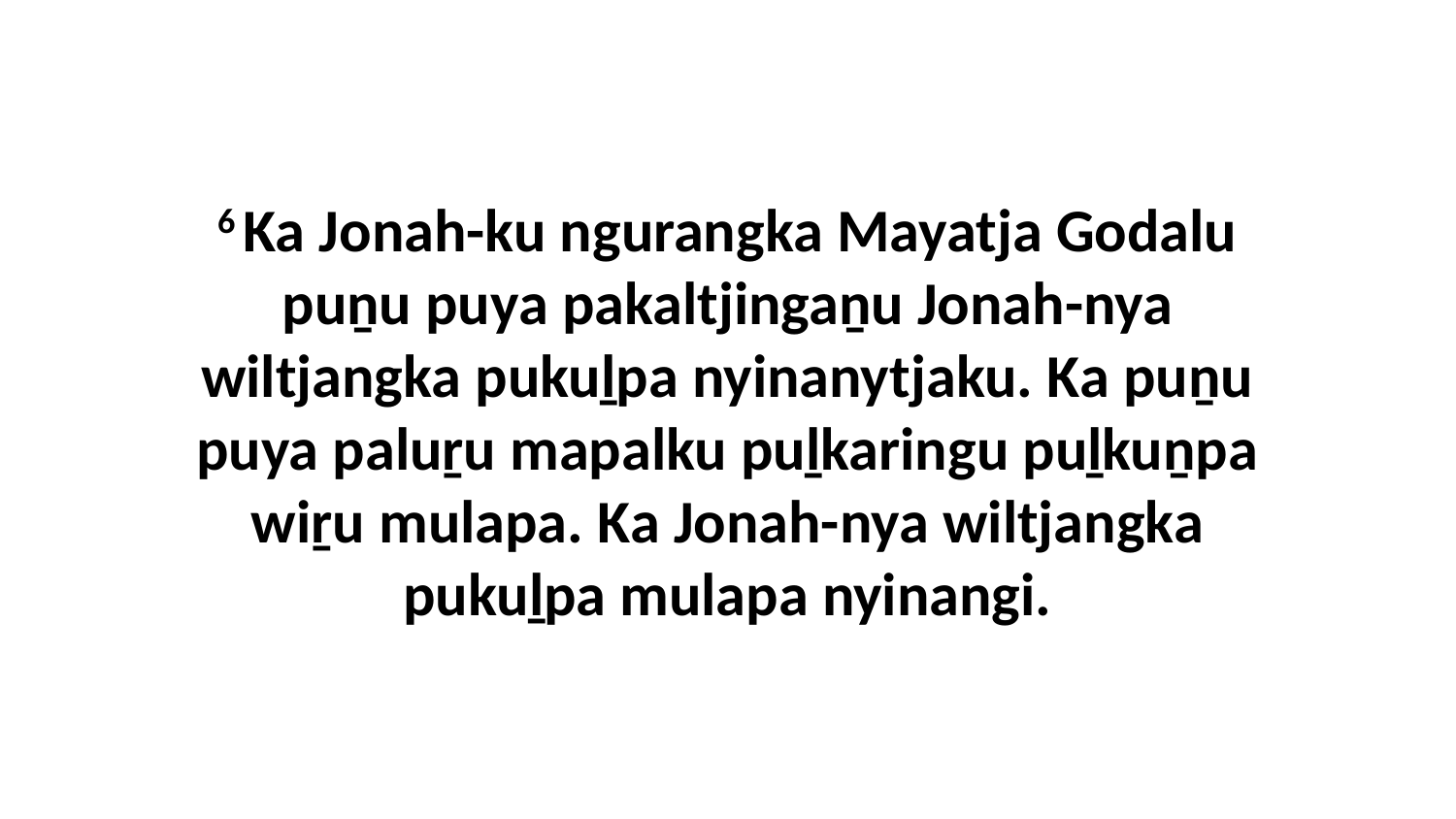

6 Ka Jonah-ku ngurangka Mayatja Godalu puṉu puya pakaltjingaṉu Jonah-nya wiltjangka pukuḻpa nyinanytjaku. Ka puṉu puya paluṟu mapalku puḻkaringu puḻkuṉpa wiṟu mulapa. Ka Jonah-nya wiltjangka pukuḻpa mulapa nyinangi.